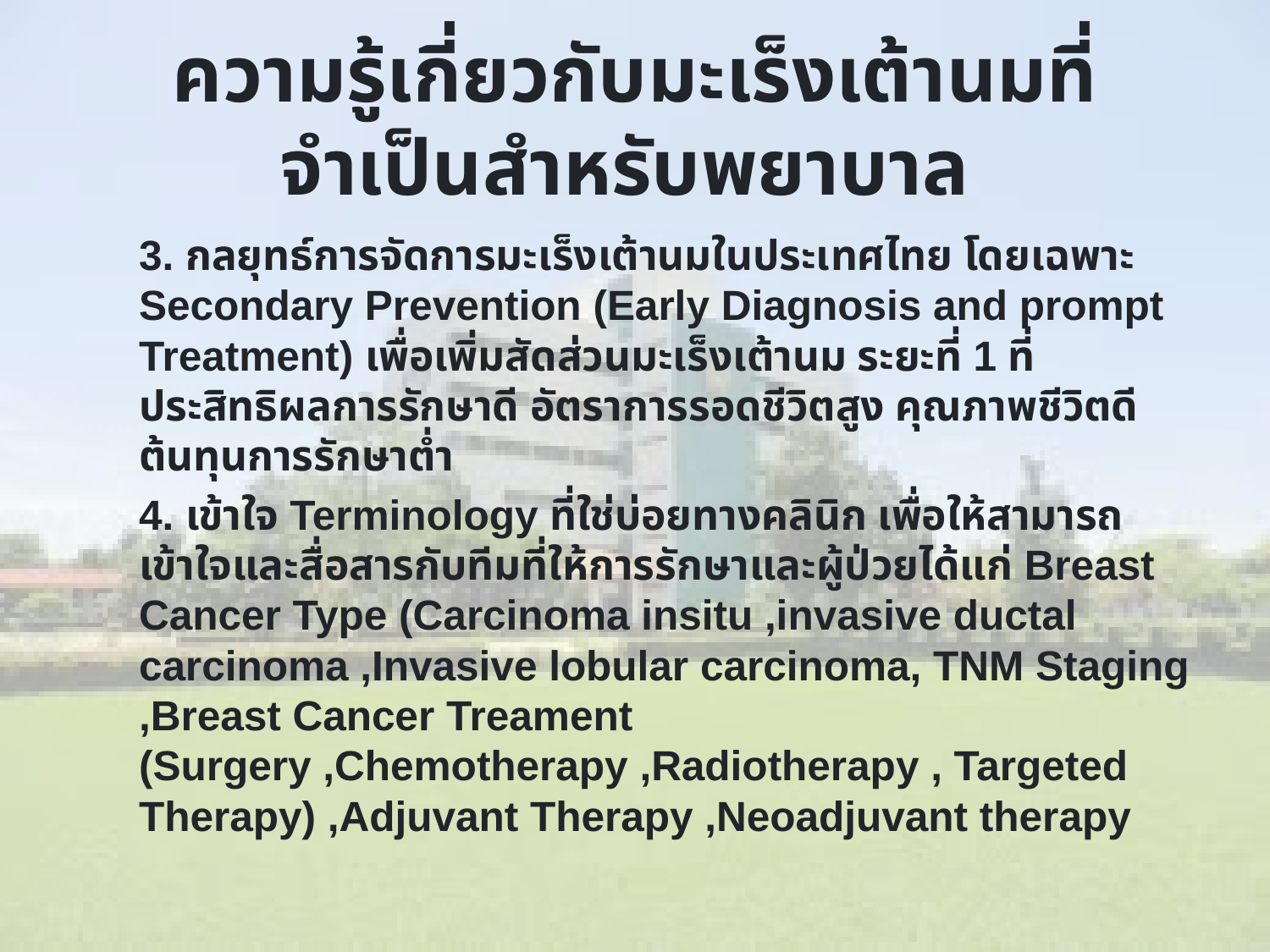

# ความรู้เกี่ยวกับมะเร็งเต้านมที่จำเป็นสำหรับพยาบาล
3. กลยุทธ์การจัดการมะเร็งเต้านมในประเทศไทย โดยเฉพาะ Secondary Prevention (Early Diagnosis and prompt Treatment) เพื่อเพิ่มสัดส่วนมะเร็งเต้านม ระยะที่ 1 ที่ประสิทธิผลการรักษาดี อัตราการรอดชีวิตสูง คุณภาพชีวิตดี ต้นทุนการรักษาต่ำ
4. เข้าใจ Terminology ที่ใช่บ่อยทางคลินิก เพื่อให้สามารถเข้าใจและสื่อสารกับทีมที่ให้การรักษาและผู้ป่วยได้แก่ Breast Cancer Type (Carcinoma insitu ,invasive ductal carcinoma ,Invasive lobular carcinoma, TNM Staging ,Breast Cancer Treament (Surgery ,Chemotherapy ,Radiotherapy , Targeted Therapy) ,Adjuvant Therapy ,Neoadjuvant therapy